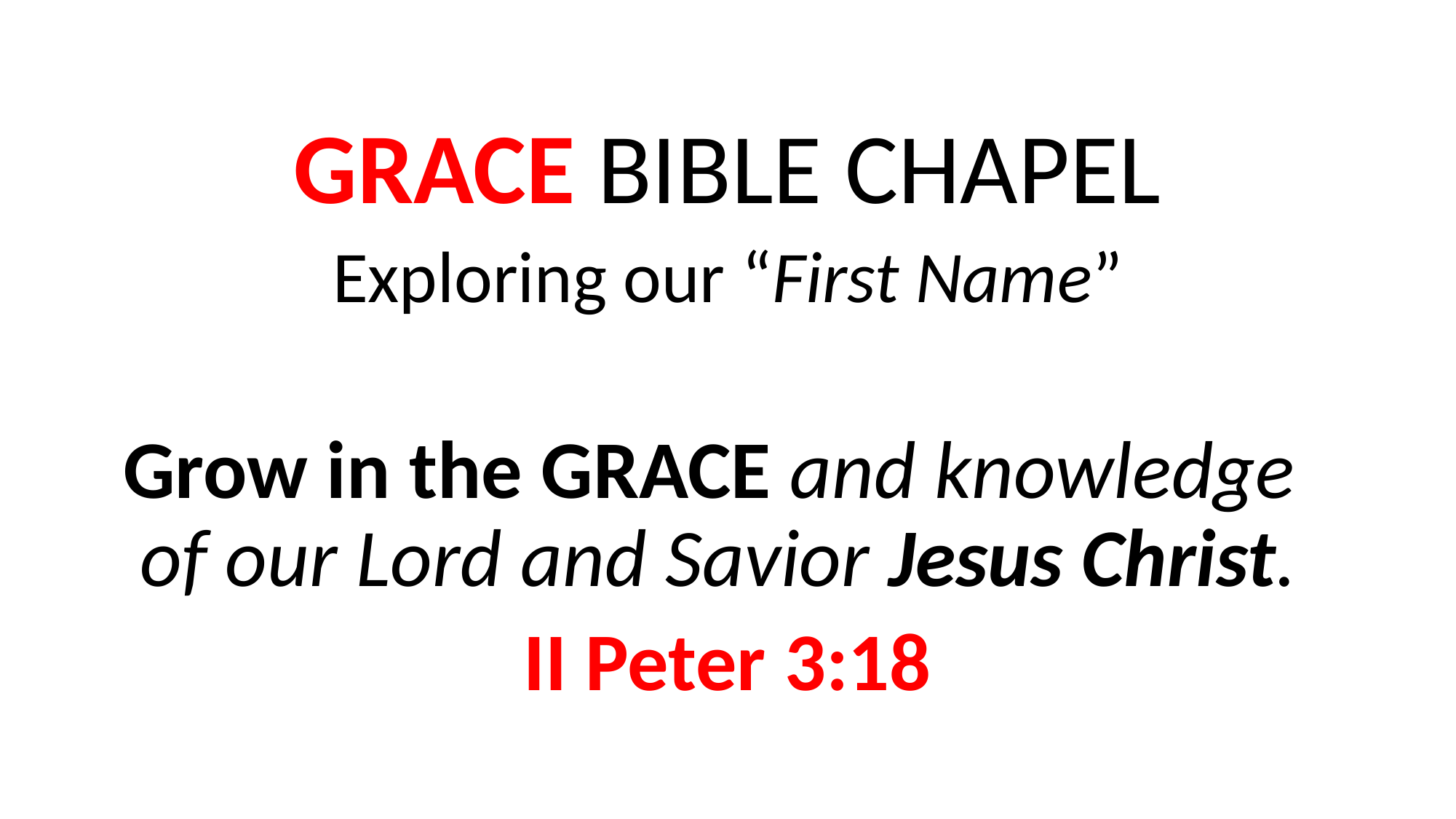

GRACE BIBLE CHAPEL
Exploring our “First Name”

Grow in the GRACE and knowledge   of our Lord and Savior Jesus Christ.
II Peter 3:18